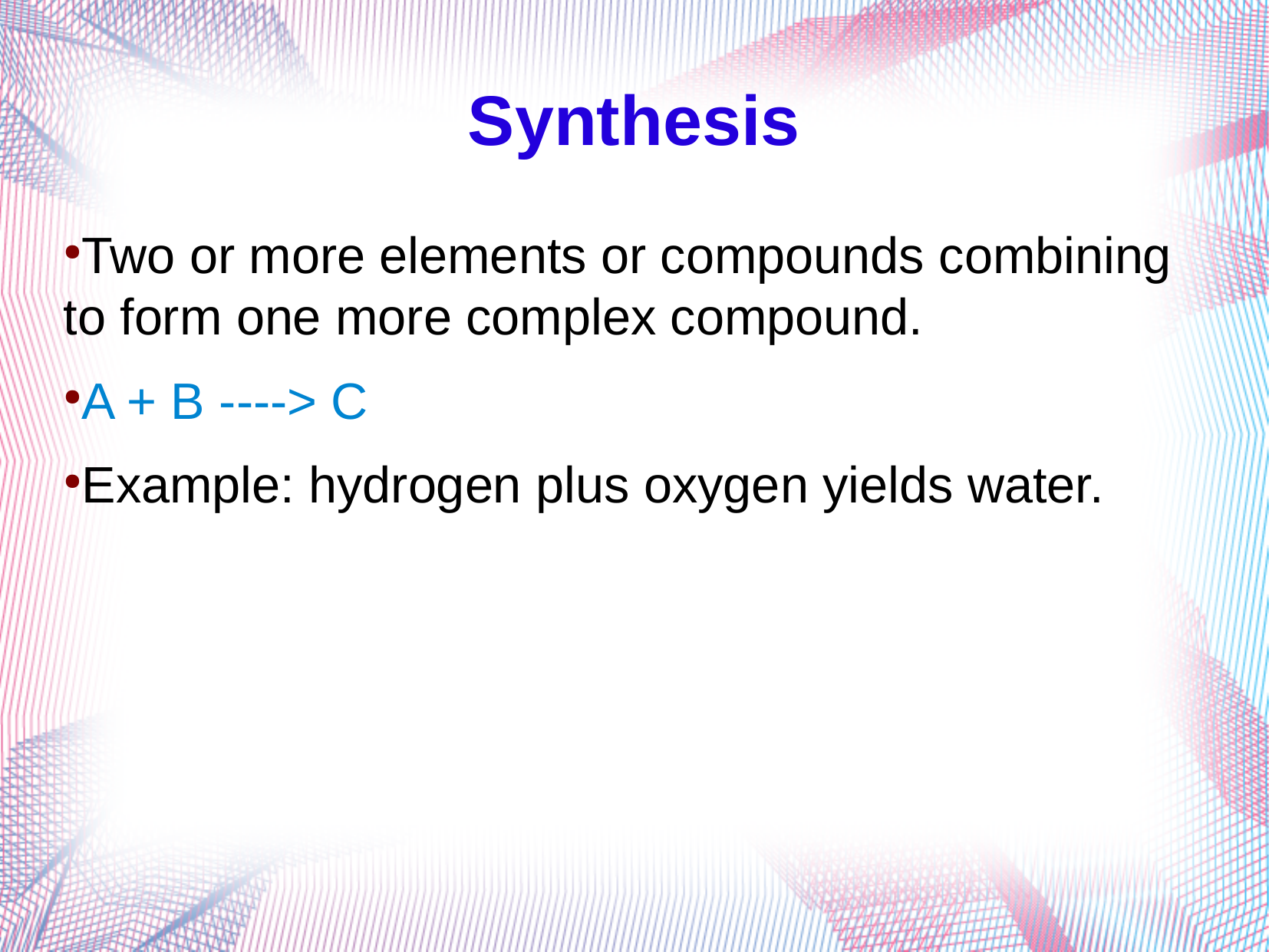

Synthesis
Two or more elements or compounds combining to form one more complex compound.
A + B ----> C
Example: hydrogen plus oxygen yields water.